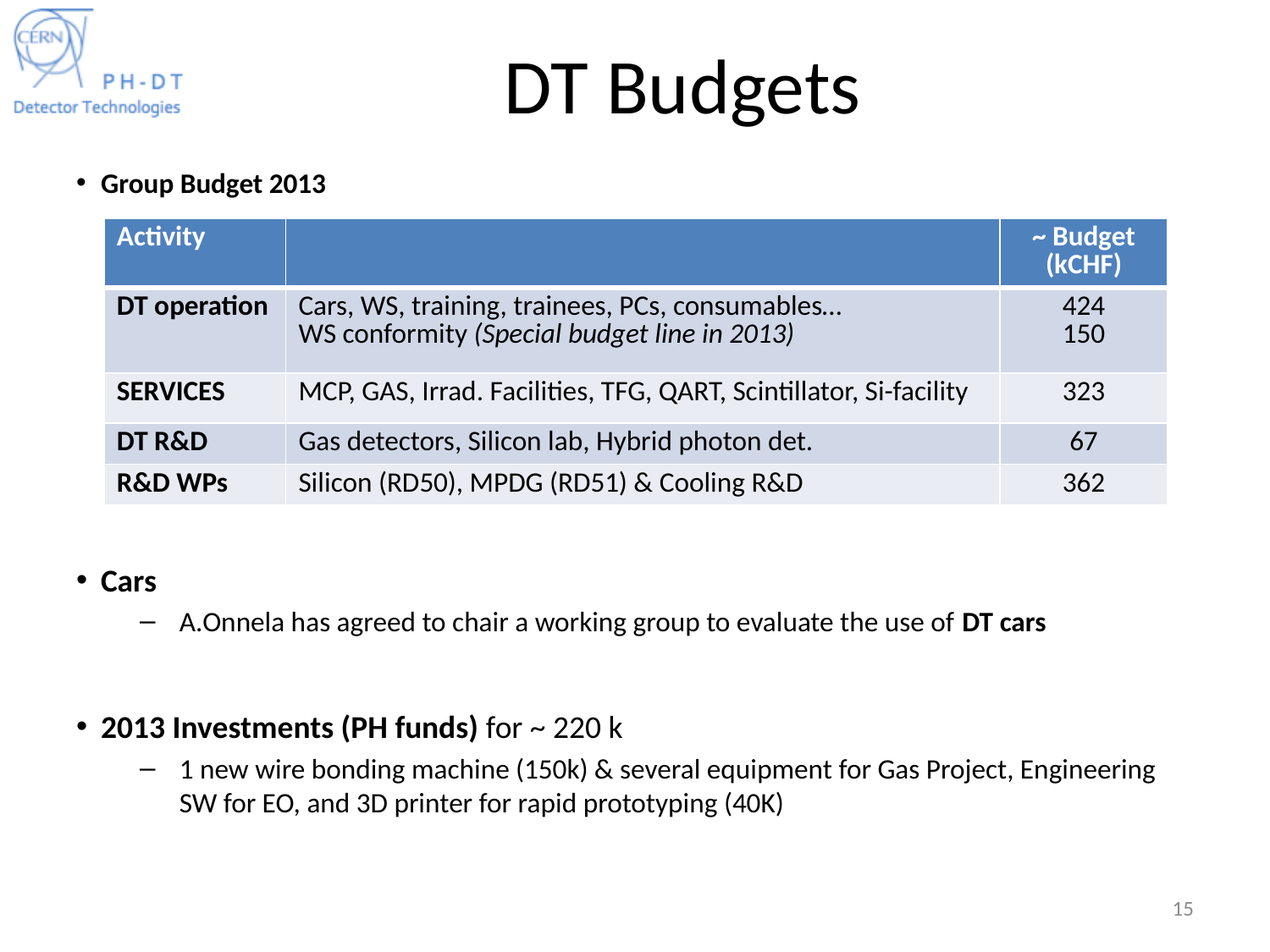

# DT Budgets
Group Budget 2013

Cars
A.Onnela has agreed to chair a working group to evaluate the use of DT cars

2013 Investments (PH funds) for ~ 220 k
1 new wire bonding machine (150k) & several equipment for Gas Project, Engineering SW for EO, and 3D printer for rapid prototyping (40K)

| Activity |  | ~ Budget (kCHF) |
| --- | --- | --- |
| DT operation | Cars, WS, training, trainees, PCs, consumables… WS conformity (Special budget line in 2013) | 424 150 |
| SERVICES | MCP, GAS, Irrad. Facilities, TFG, QART, Scintillator, Si-facility | 323 |
| DT R&D | Gas detectors, Silicon lab, Hybrid photon det. | 67 |
| R&D WPs | Silicon (RD50), MPDG (RD51) & Cooling R&D | 362 |
15